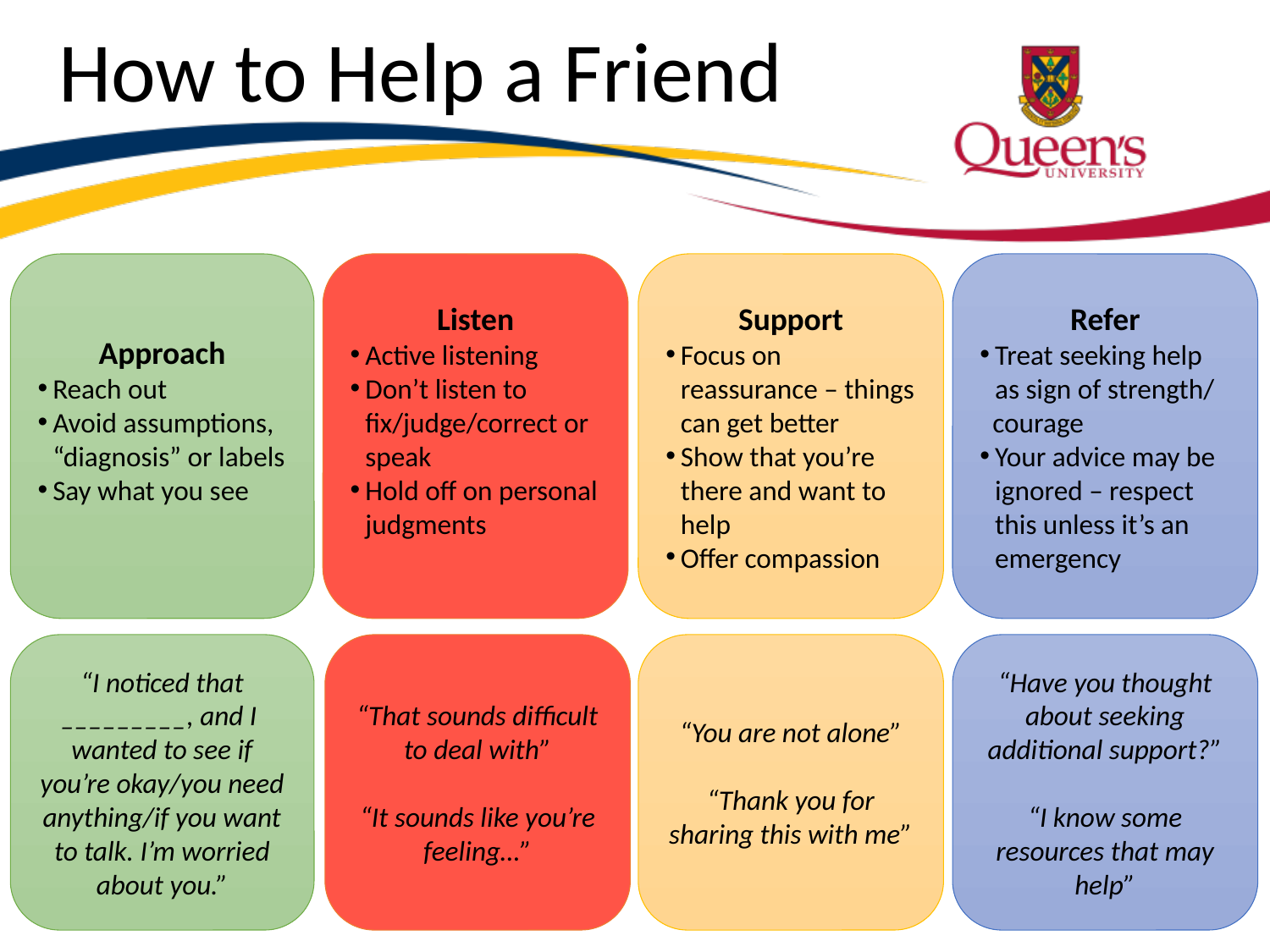

How to Help a Friend
Support
Focus on reassurance – things can get better
Show that you’re there and want to help
Offer compassion
Listen
Active listening
Don’t listen to fix/judge/correct or speak
Hold off on personal judgments

Approach
Reach out
Avoid assumptions, “diagnosis” or labels
Say what you see

Refer
Treat seeking help as sign of strength/
  courage
Your advice may be ignored – respect this unless it’s an emergency
“I noticed that _________, and I
wanted to see if you’re okay/you need anything/if you want to talk. I’m worried about you.”
“That sounds difficult to deal with”

“It sounds like you’re feeling…”
“You are not alone”

“Thank you for sharing this with me”
“Have you thought about seeking additional support?”

“I know some resources that may help”